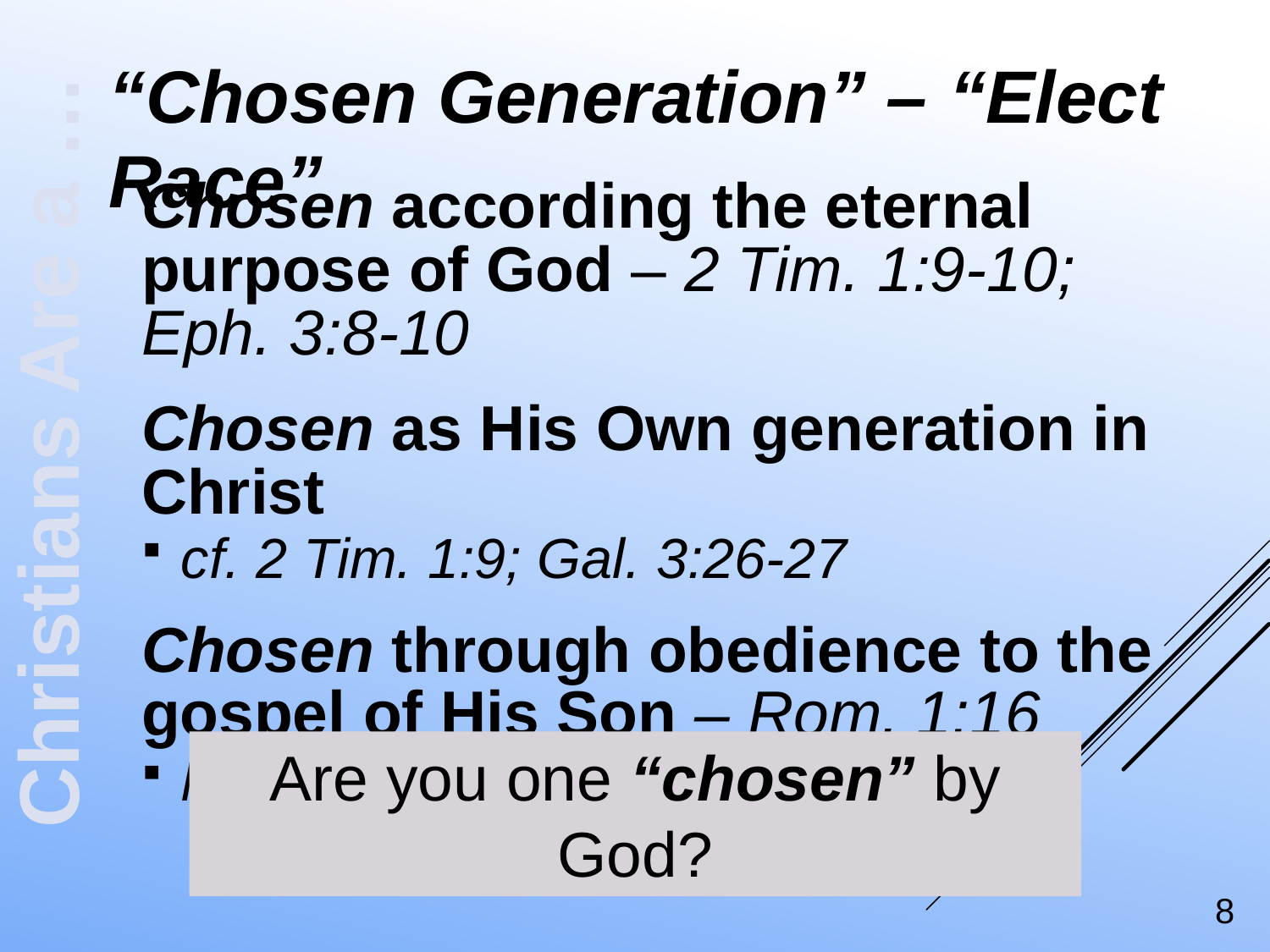

“Chosen Generation” – “Elect Race”
Chosen according the eternal purpose of God – 2 Tim. 1:9-10; Eph. 3:8-10
Chosen as His Own generation in Christ
cf. 2 Tim. 1:9; Gal. 3:26-27
Chosen through obedience to the gospel of His Son – Rom. 1:16
Matt. 28:18-20; Mark 16:15-16

Christians Are a …
Are you one “chosen” by God?
8